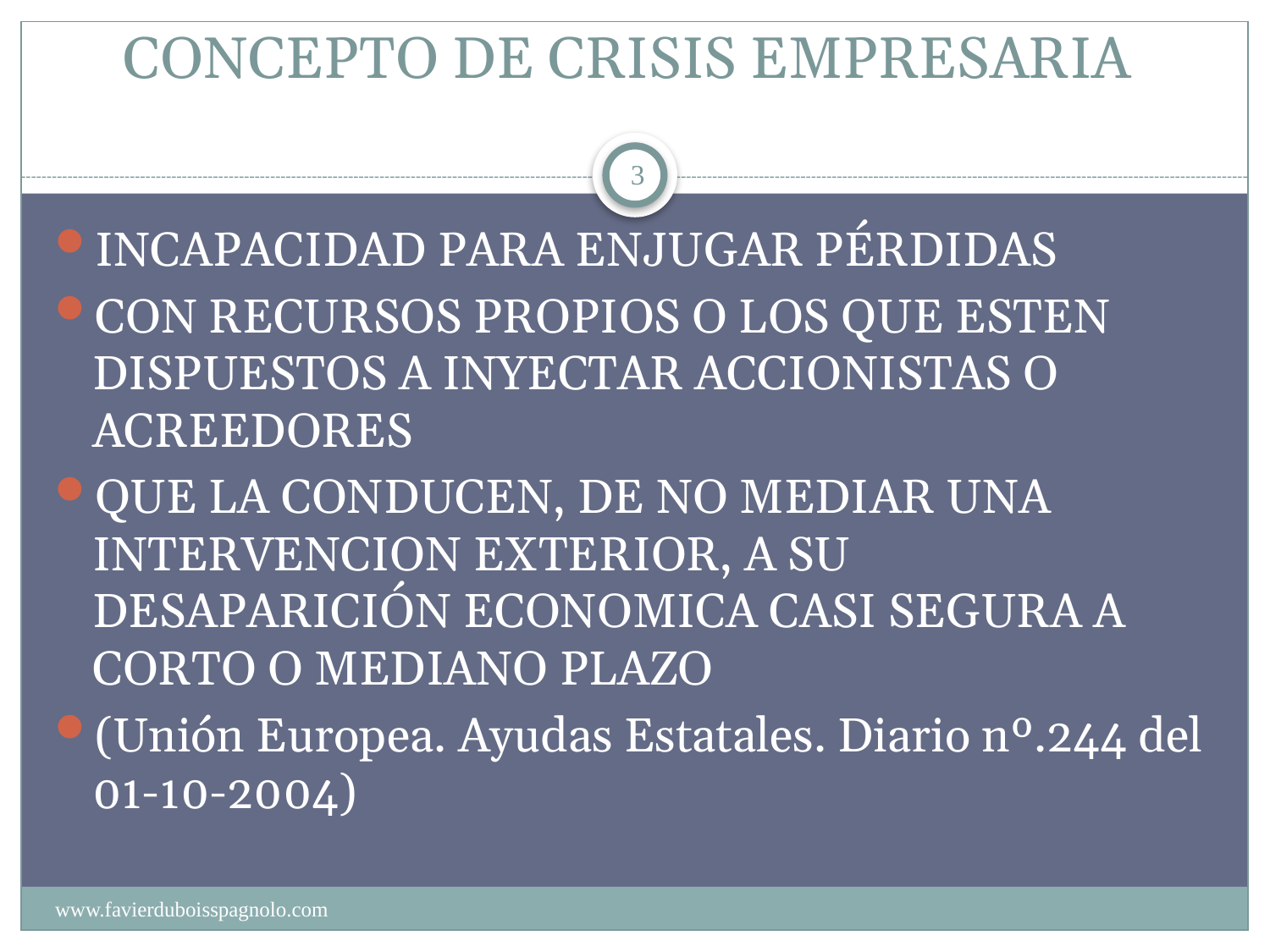

# CONCEPTO DE CRISIS EMPRESARIA
3
INCAPACIDAD PARA ENJUGAR PÉRDIDAS
CON RECURSOS PROPIOS O LOS QUE ESTEN DISPUESTOS A INYECTAR ACCIONISTAS O ACREEDORES
QUE LA CONDUCEN, DE NO MEDIAR UNA INTERVENCION EXTERIOR, A SU DESAPARICIÓN ECONOMICA CASI SEGURA A CORTO O MEDIANO PLAZO
(Unión Europea. Ayudas Estatales. Diario nº.244 del 01-10-2004)
www.favierduboisspagnolo.com